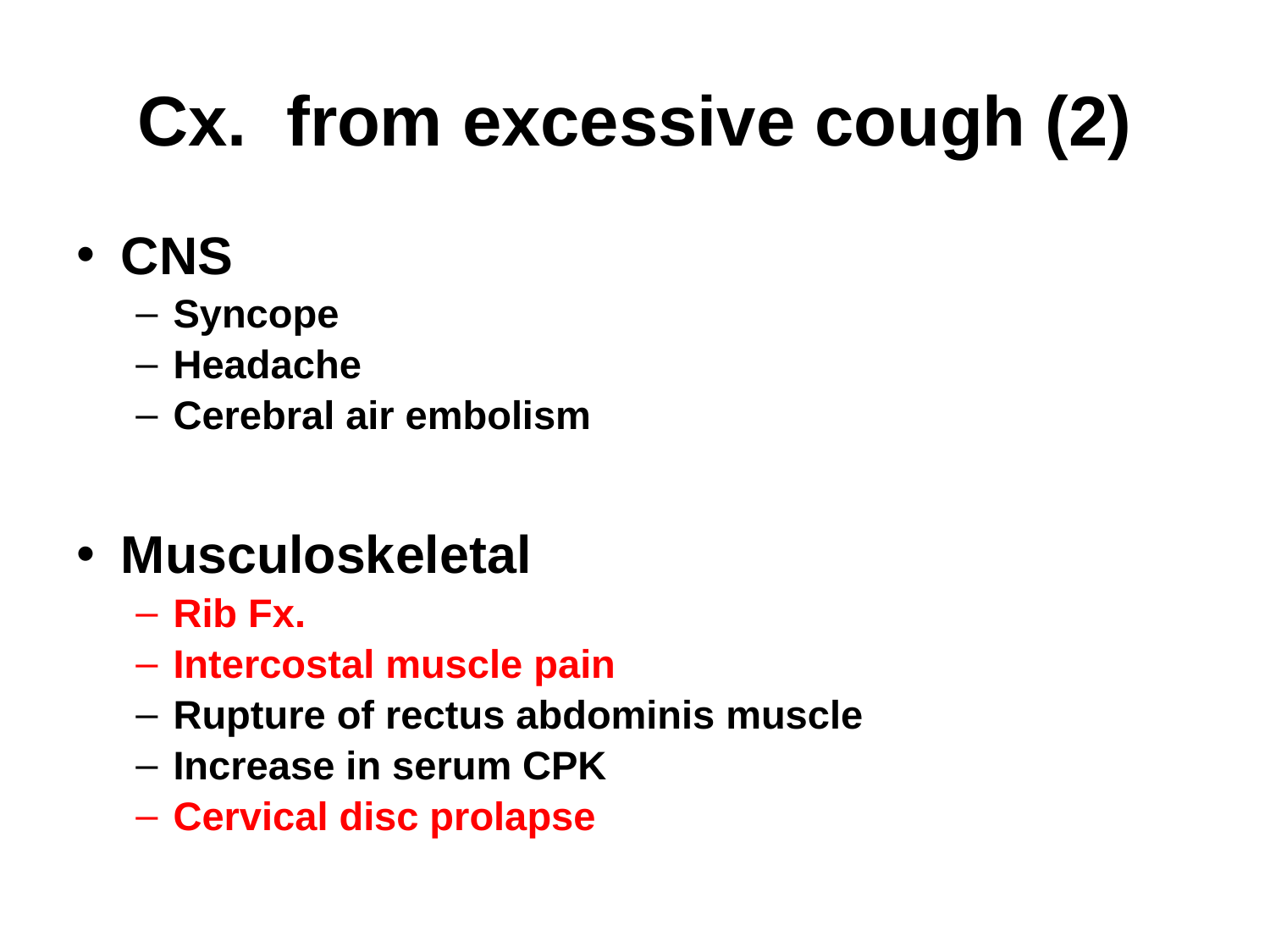

# Cx.  from excessive cough (2)
CNS
Syncope
Headache
Cerebral air embolism

Musculoskeletal
Rib Fx.
Intercostal muscle pain
Rupture of rectus abdominis muscle
Increase in serum CPK
Cervical disc prolapse